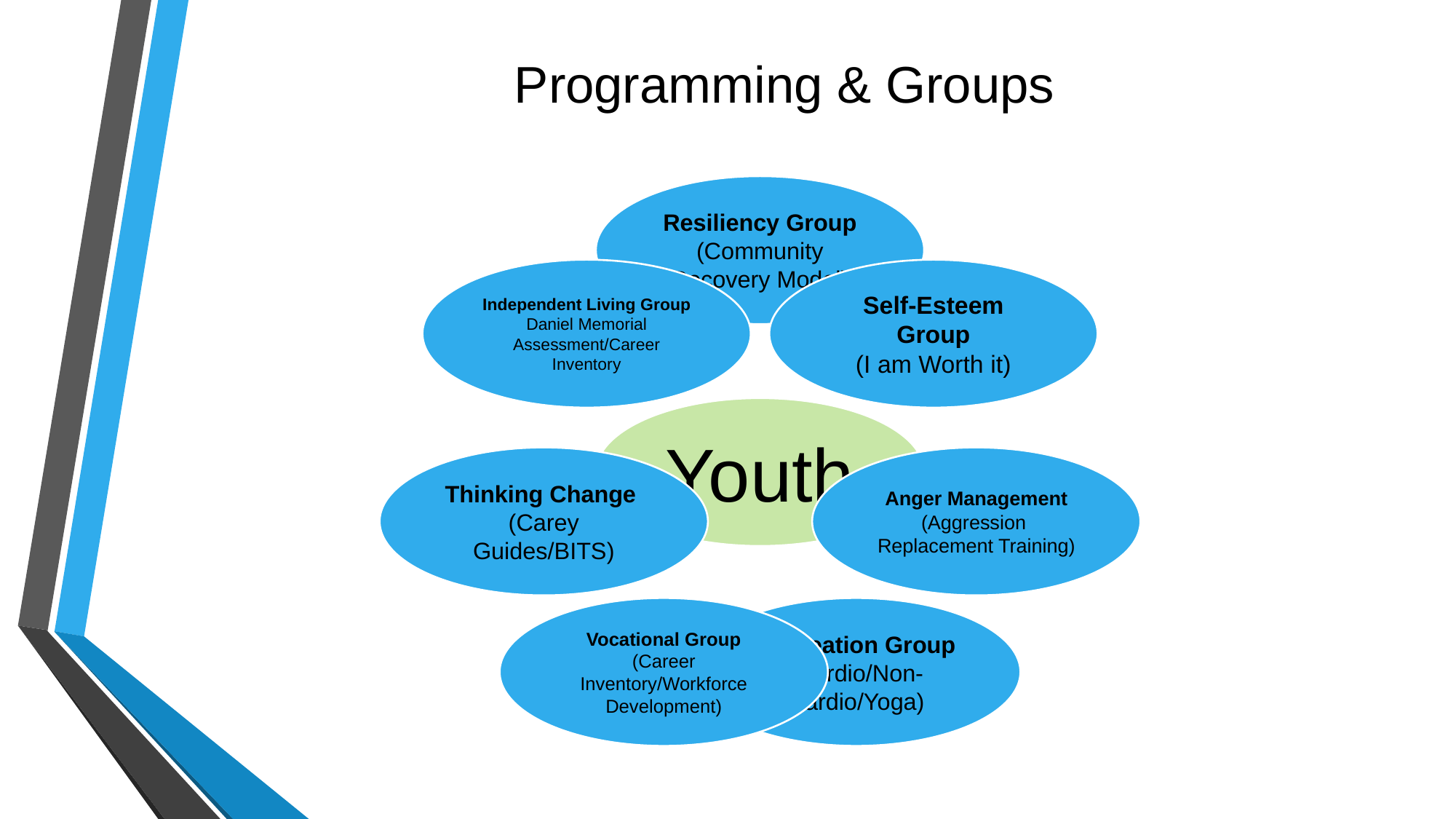

# Programming & Groups
Youth
Resiliency Group
(Community Recovery Model)
Self-Esteem Group
(I am Worth it)
Anger Management
(Aggression  Replacement Training)
Thinking Change
(Carey Guides/BITS)
Recreation Group
Vocational Group
Independent Living Group
Daniel Memorial Assessment/Career Inventory